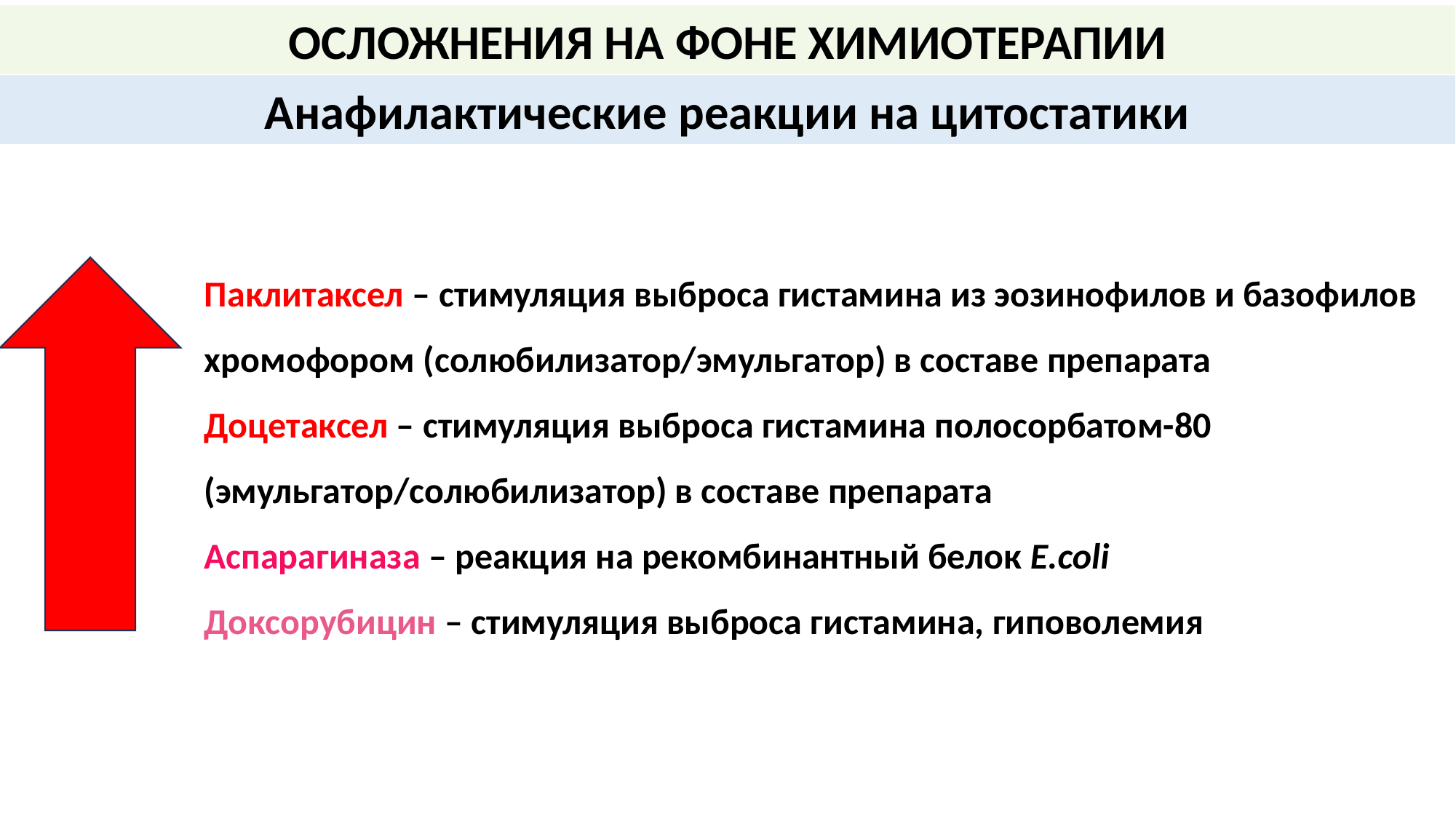

ОСЛОЖНЕНИЯ НА ФОНЕ ХИМИОТЕРАПИИ
 Анафилактические реакции на цитостатики
Паклитаксел – стимуляция выброса гистамина из эозинофилов и базофилов хромофором (солюбилизатор/эмульгатор) в составе препарата
Доцетаксел – стимуляция выброса гистамина полосорбатом-80 (эмульгатор/солюбилизатор) в составе препарата
Аспарагиназа – реакция на рекомбинантный белок E.coli
Доксорубицин – стимуляция выброса гистамина, гиповолемия